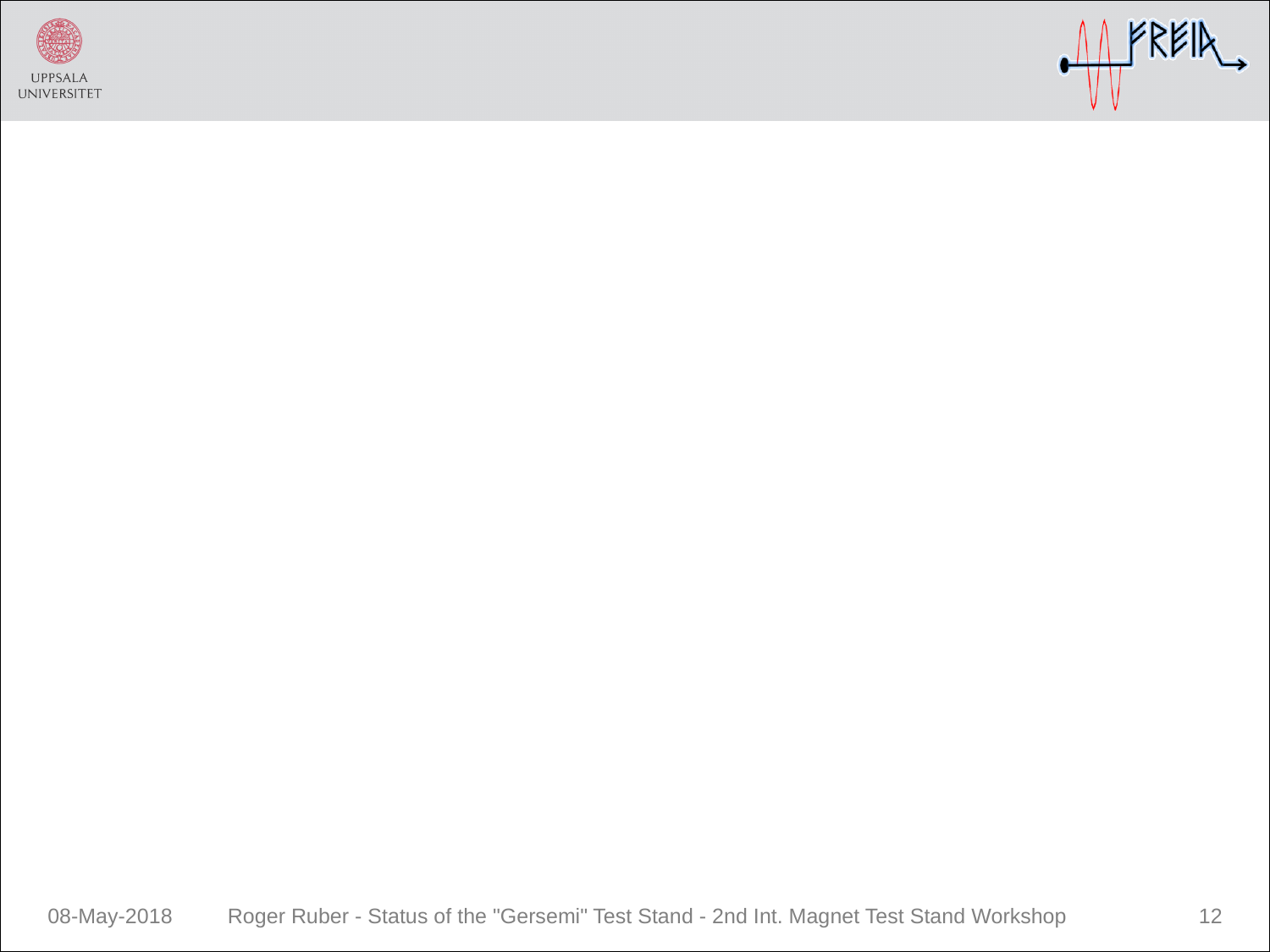

08-May-2018
Roger Ruber - Status of the "Gersemi" Test Stand - 2nd Int. Magnet Test Stand Workshop
12